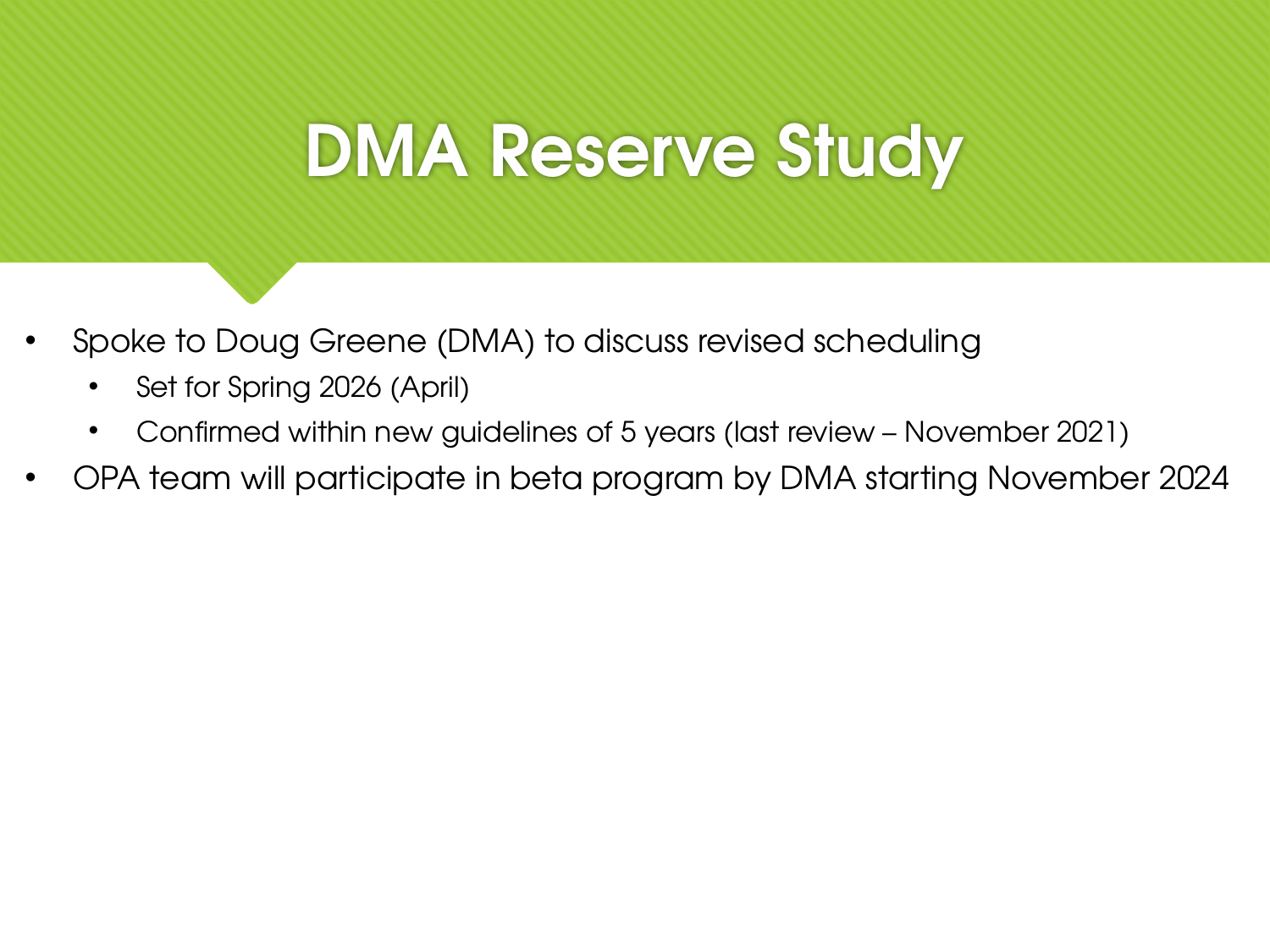

# DMA Reserve Study
Spoke to Doug Greene (DMA) to discuss revised scheduling
Set for Spring 2026 (April)
Confirmed within new guidelines of 5 years (last review – November 2021)
OPA team will participate in beta program by DMA starting November 2024